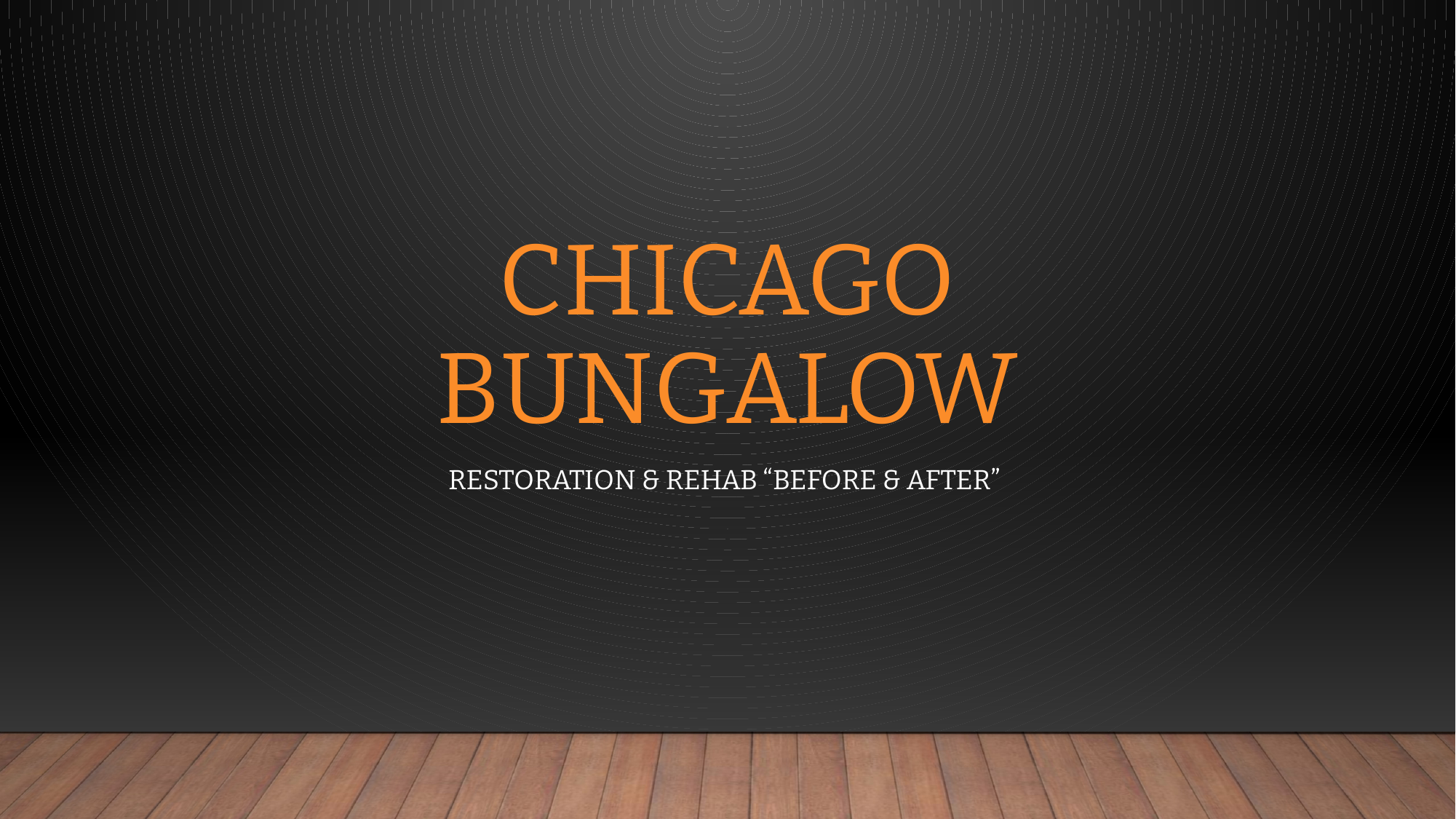

# Chicago Bungalow
Restoration & Rehab “before & after”